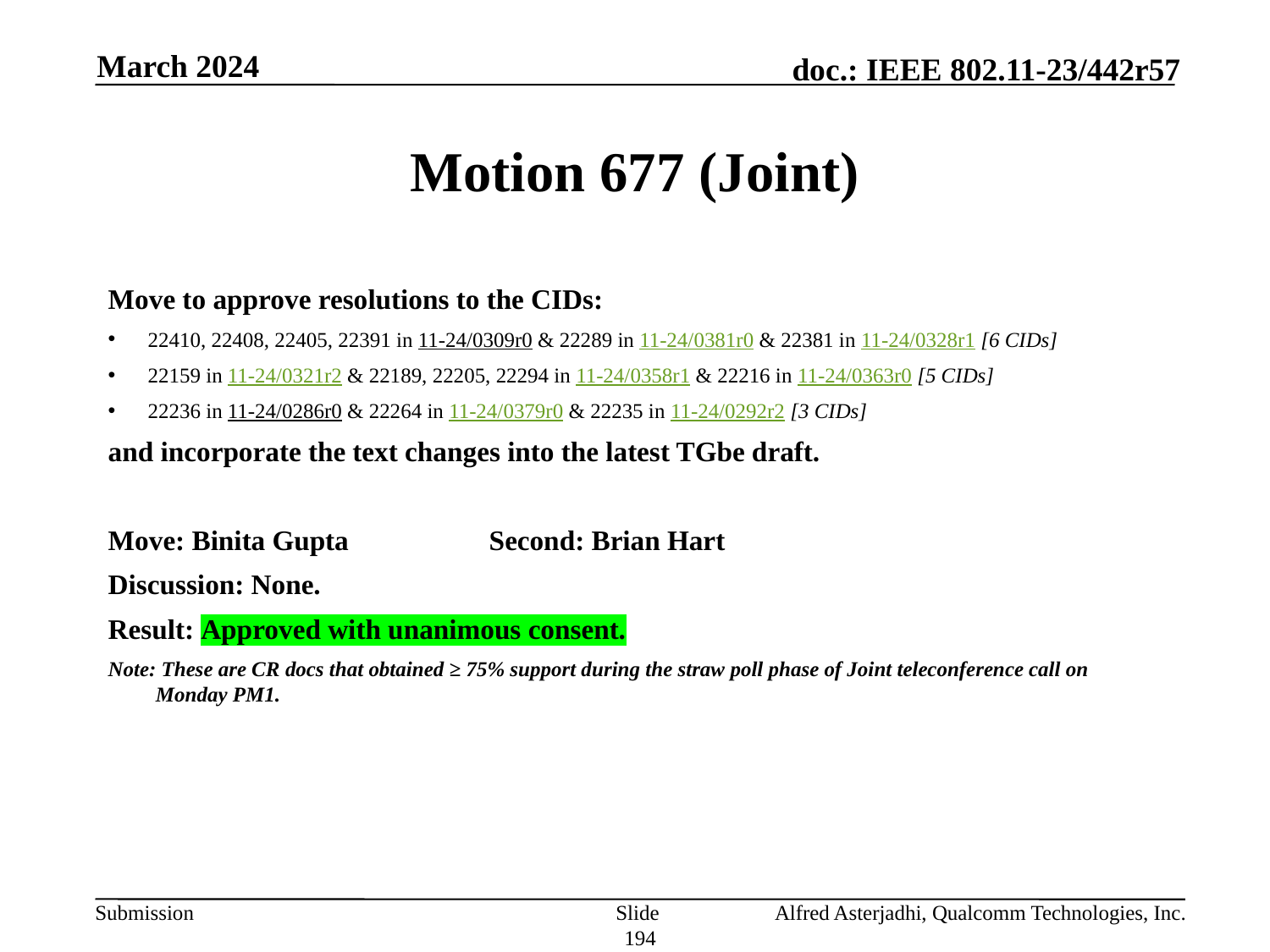

March 2024
# Motion 677 (Joint)
Move to approve resolutions to the CIDs:
22410, 22408, 22405, 22391 in 11-24/0309r0 & 22289 in 11-24/0381r0 & 22381 in 11-24/0328r1 [6 CIDs]
22159 in 11-24/0321r2 & 22189, 22205, 22294 in 11-24/0358r1 & 22216 in 11-24/0363r0 [5 CIDs]
22236 in 11-24/0286r0 & 22264 in 11-24/0379r0 & 22235 in 11-24/0292r2 [3 CIDs]
and incorporate the text changes into the latest TGbe draft.

Move: Binita Gupta		Second: Brian Hart
Discussion: None.
Result: Approved with unanimous consent.
Note: These are CR docs that obtained ≥ 75% support during the straw poll phase of Joint teleconference call on Monday PM1.
Slide 194
Alfred Asterjadhi, Qualcomm Technologies, Inc.